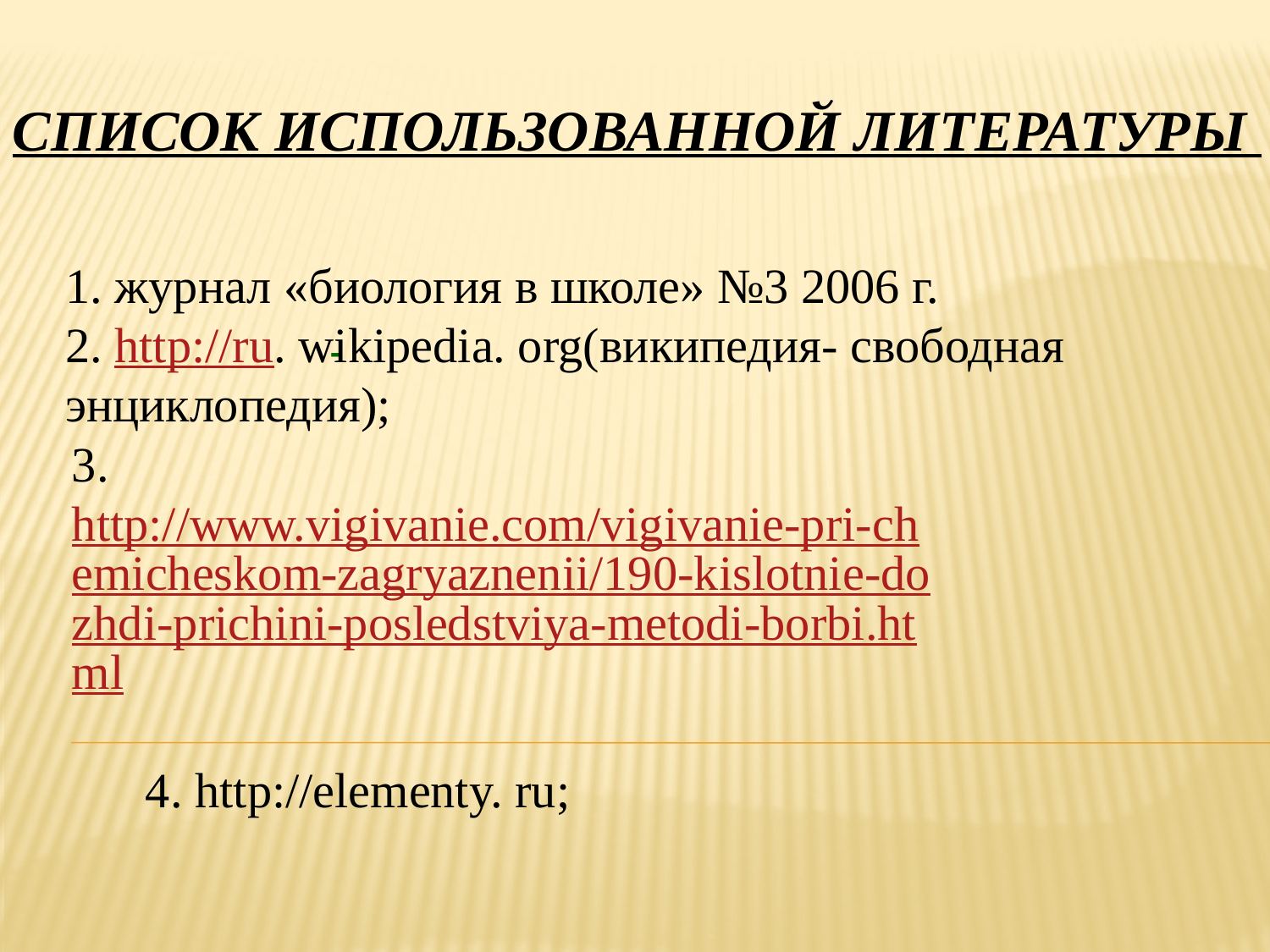

СПИСОК ИСПОЛЬЗОВАННОЙ ЛИТЕРАТУРЫ
# 1. журнал «биология в школе» №3 2006 г. 2. http://ru. wikipedia. org(википедия- свободная энциклопедия);
-
3. http://www.vigivanie.com/vigivanie-pri-chemicheskom-zagryaznenii/190-kislotnie-dozhdi-prichini-posledstviya-metodi-borbi.html                                                                             4. http://elementy. ru;